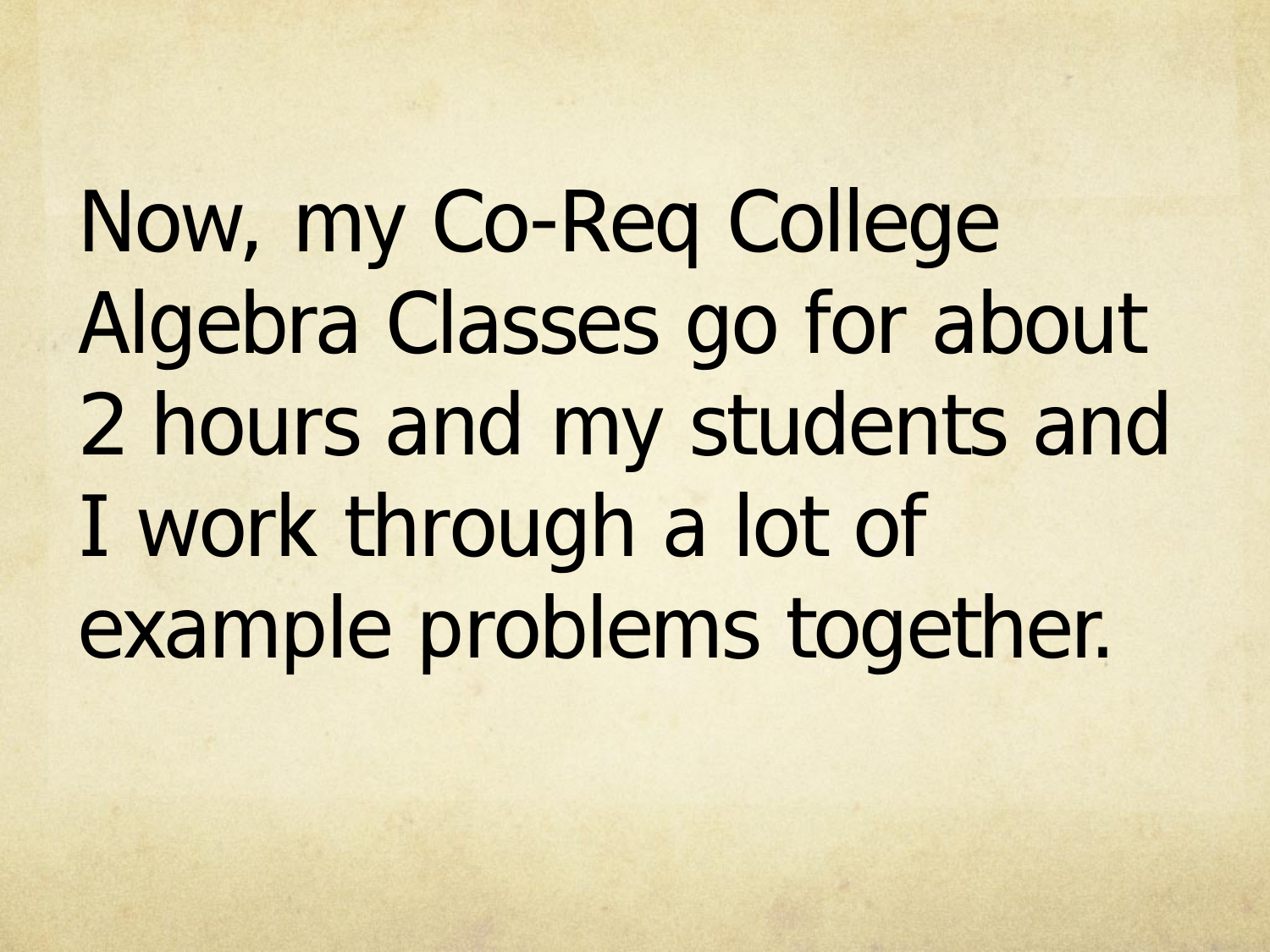

Now, my Co-Req College Algebra Classes go for about
2 hours and my students and I work through a lot of example problems together.